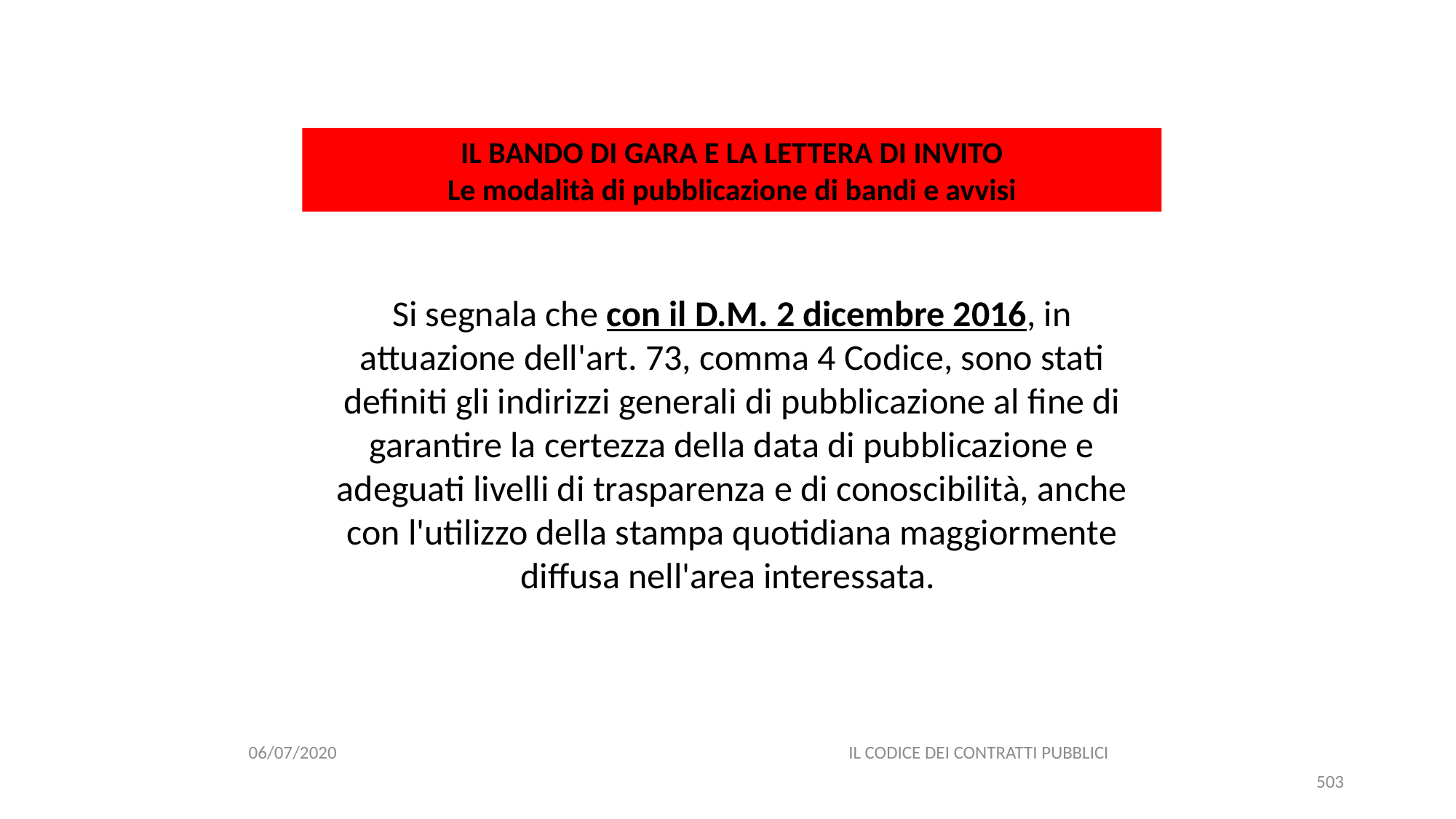

#
IL BANDO DI GARA E LA LETTERA DI INVITO
Le modalità di pubblicazione di bandi e avvisi

Si segnala che con il D.M. 2 dicembre 2016, in attuazione dell'art. 73, comma 4 Codice, sono stati definiti gli indirizzi generali di pubblicazione al fine di garantire la certezza della data di pubblicazione e adeguati livelli di trasparenza e di conoscibilità, anche con l'utilizzo della stampa quotidiana maggiormente diffusa nell'area interessata.

06/07/2020
IL CODICE DEI CONTRATTI PUBBLICI
503